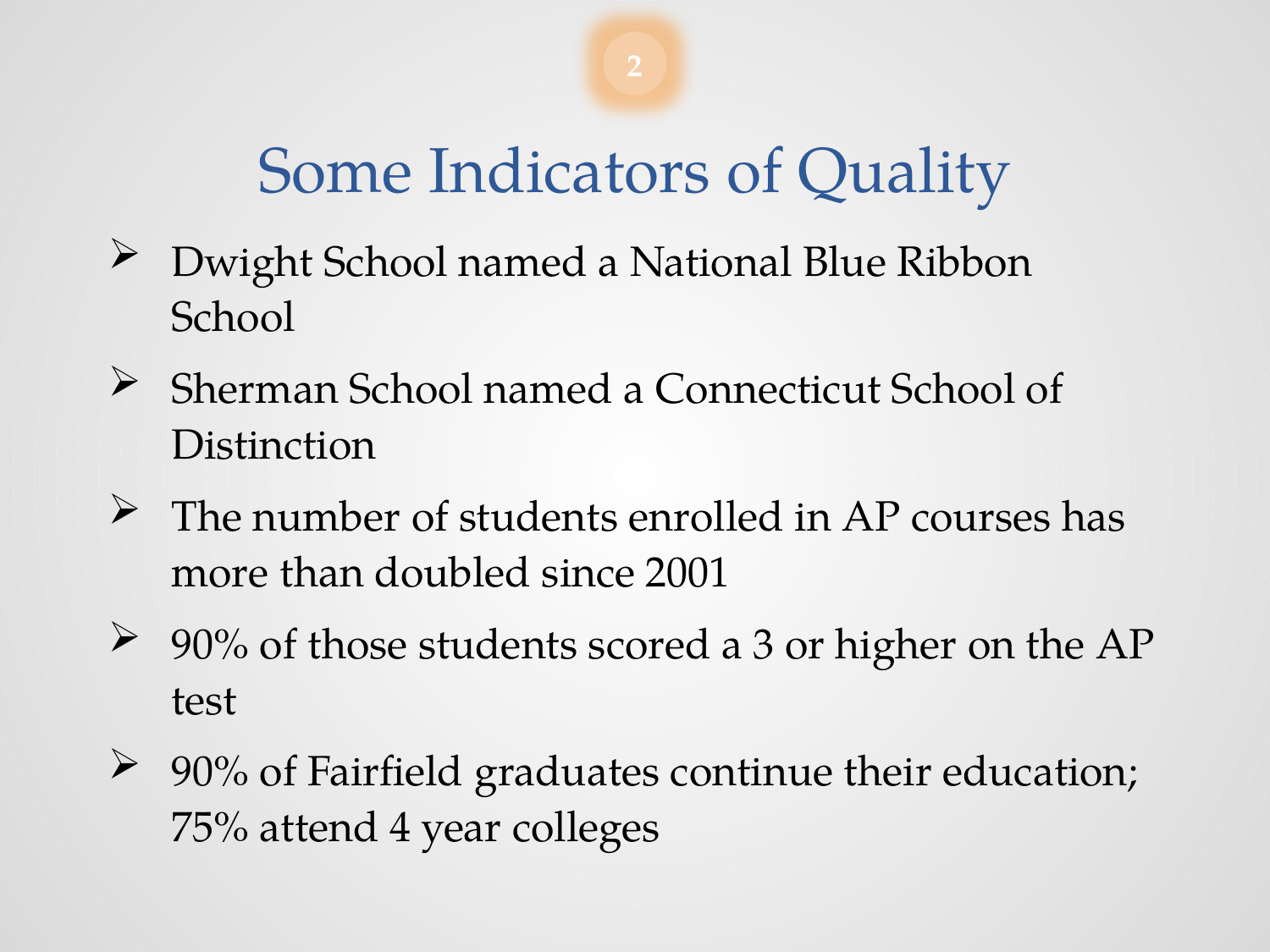

2
# Some Indicators of Quality
Dwight School named a National Blue Ribbon School
Sherman School named a Connecticut School of Distinction
The number of students enrolled in AP courses has more than doubled since 2001
90% of those students scored a 3 or higher on the AP test
90% of Fairfield graduates continue their education; 75% attend 4 year colleges